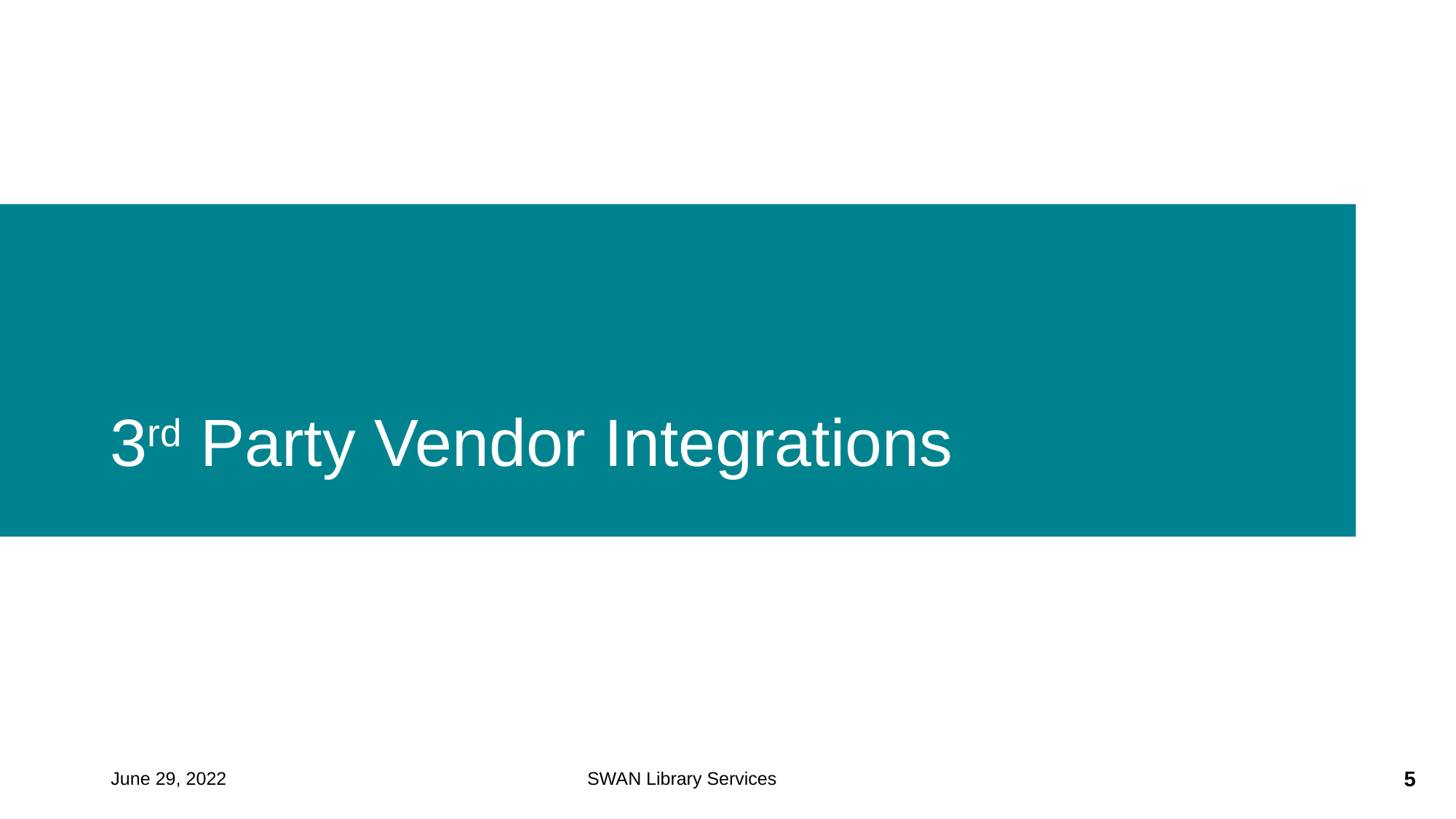

# 3rd Party Vendor Integrations

June 29, 2022
5
SWAN Library Services